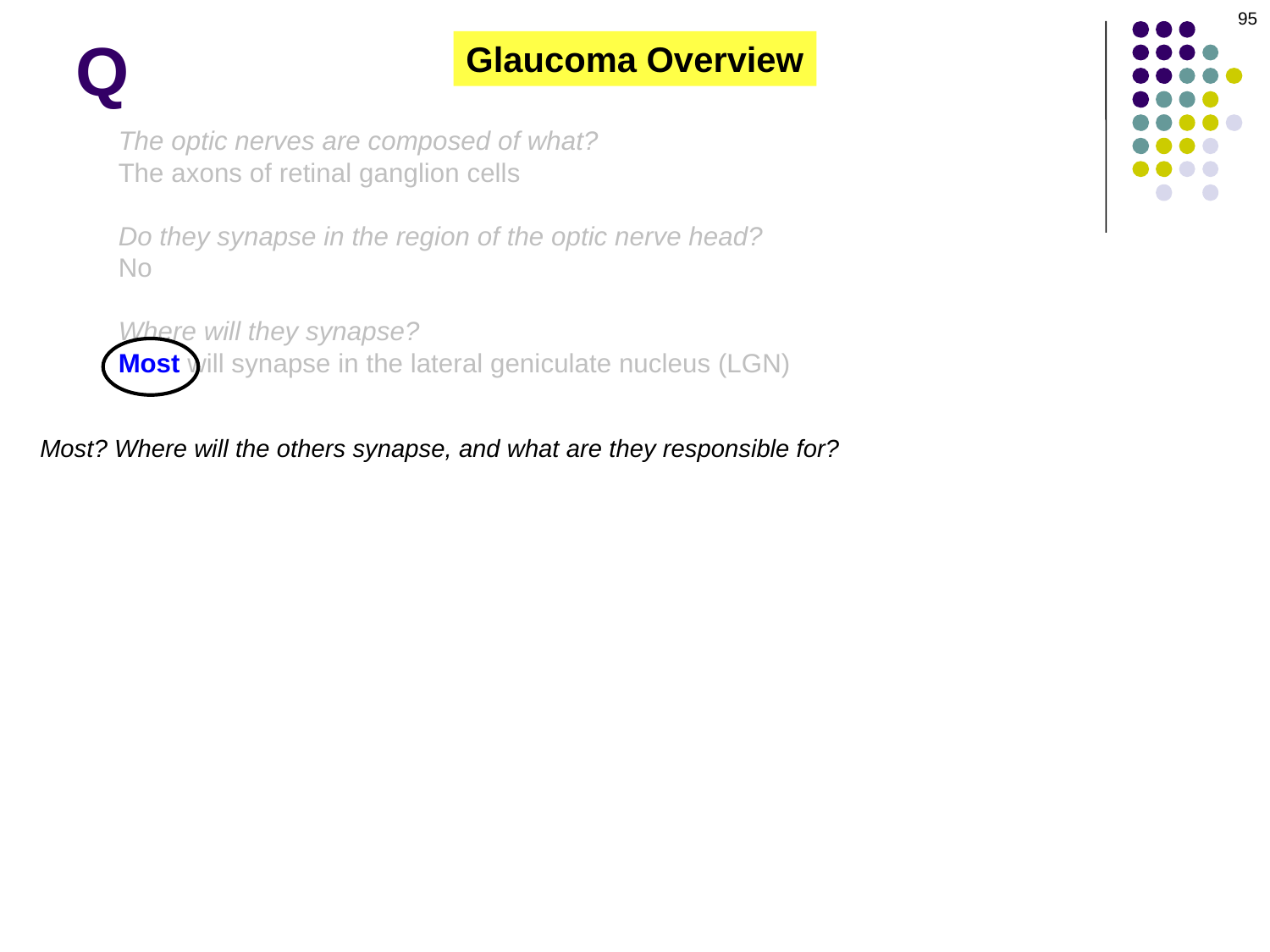

95
Q
Glaucoma Overview
The optic nerves are composed of what?
The axons of retinal ganglion cells

Do they synapse in the region of the optic nerve head?
No

Where will they synapse?
Most will synapse in the lateral geniculate nucleus (LGN)

Most? Where will the others synapse, and what are they responsible for?